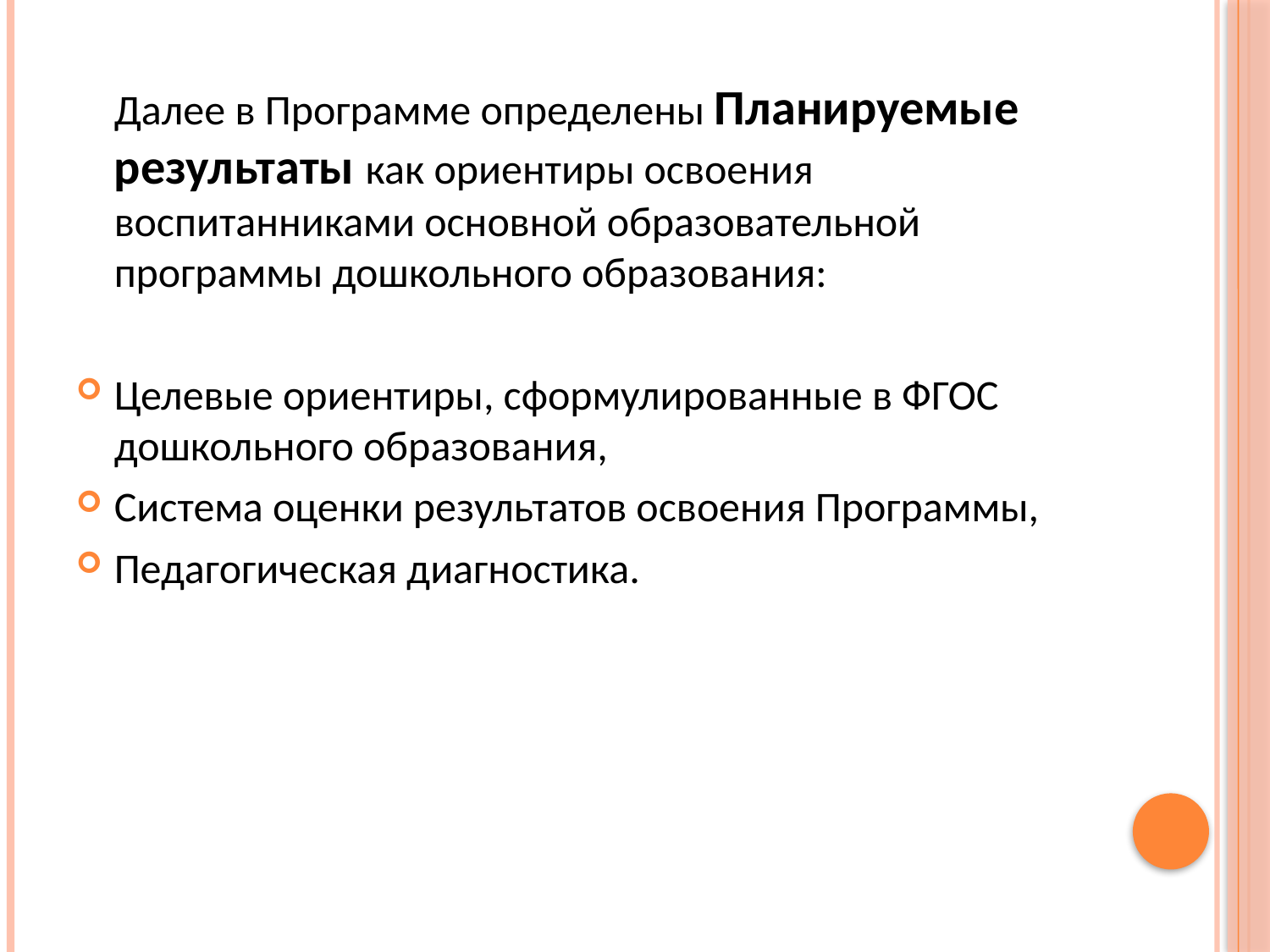

Далее в Программе определены Планируемые результаты как ориентиры освоения воспитанниками основной образовательной программы дошкольного образования:

Целевые ориентиры, сформулированные в ФГОС дошкольного образования,
Система оценки результатов освоения Программы,
Педагогическая диагностика.